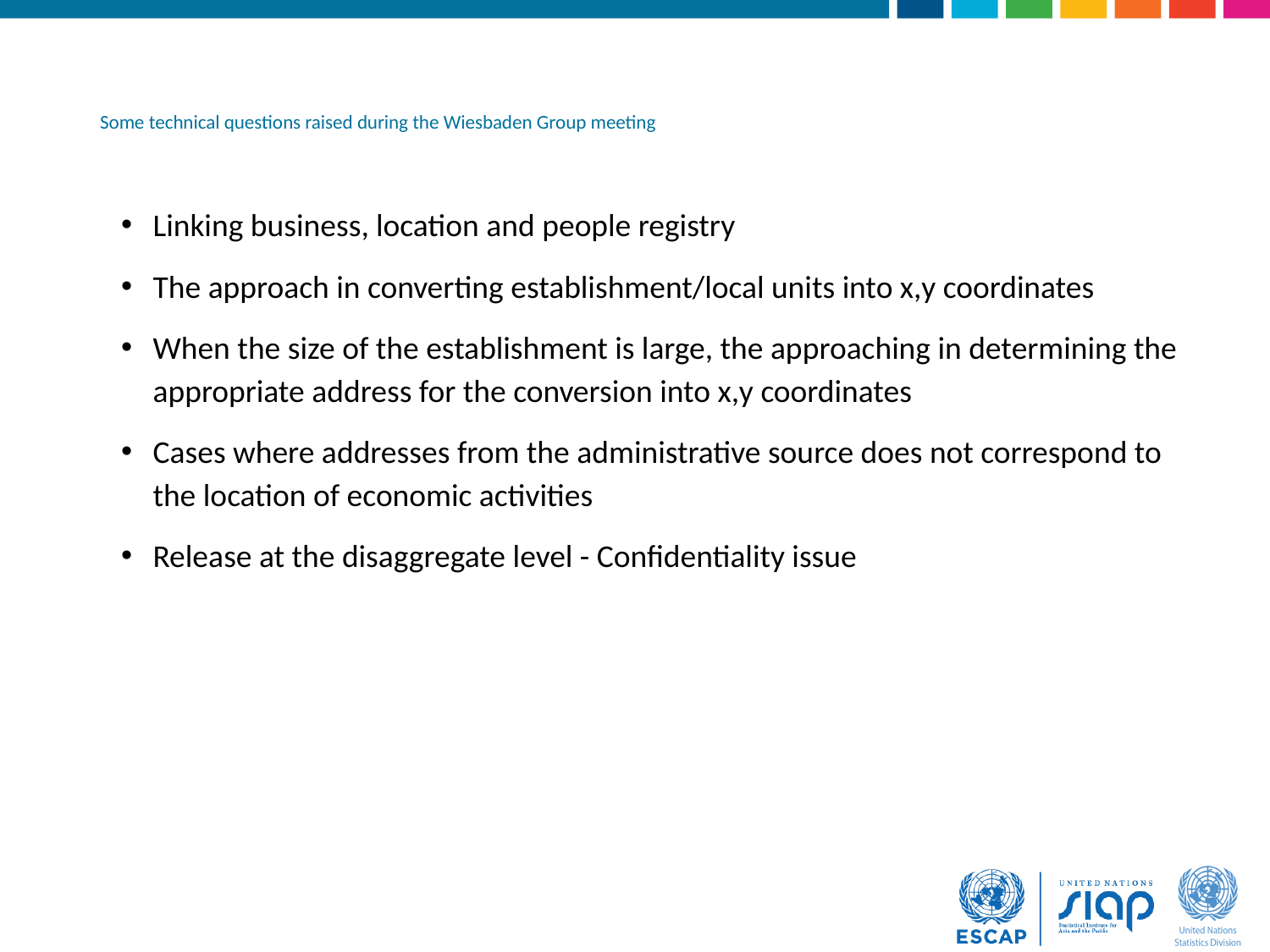

# Some technical questions raised during the Wiesbaden Group meeting

Linking business, location and people registry
The approach in converting establishment/local units into x,y coordinates
When the size of the establishment is large, the approaching in determining the appropriate address for the conversion into x,y coordinates
Cases where addresses from the administrative source does not correspond to the location of economic activities
Release at the disaggregate level - Confidentiality issue